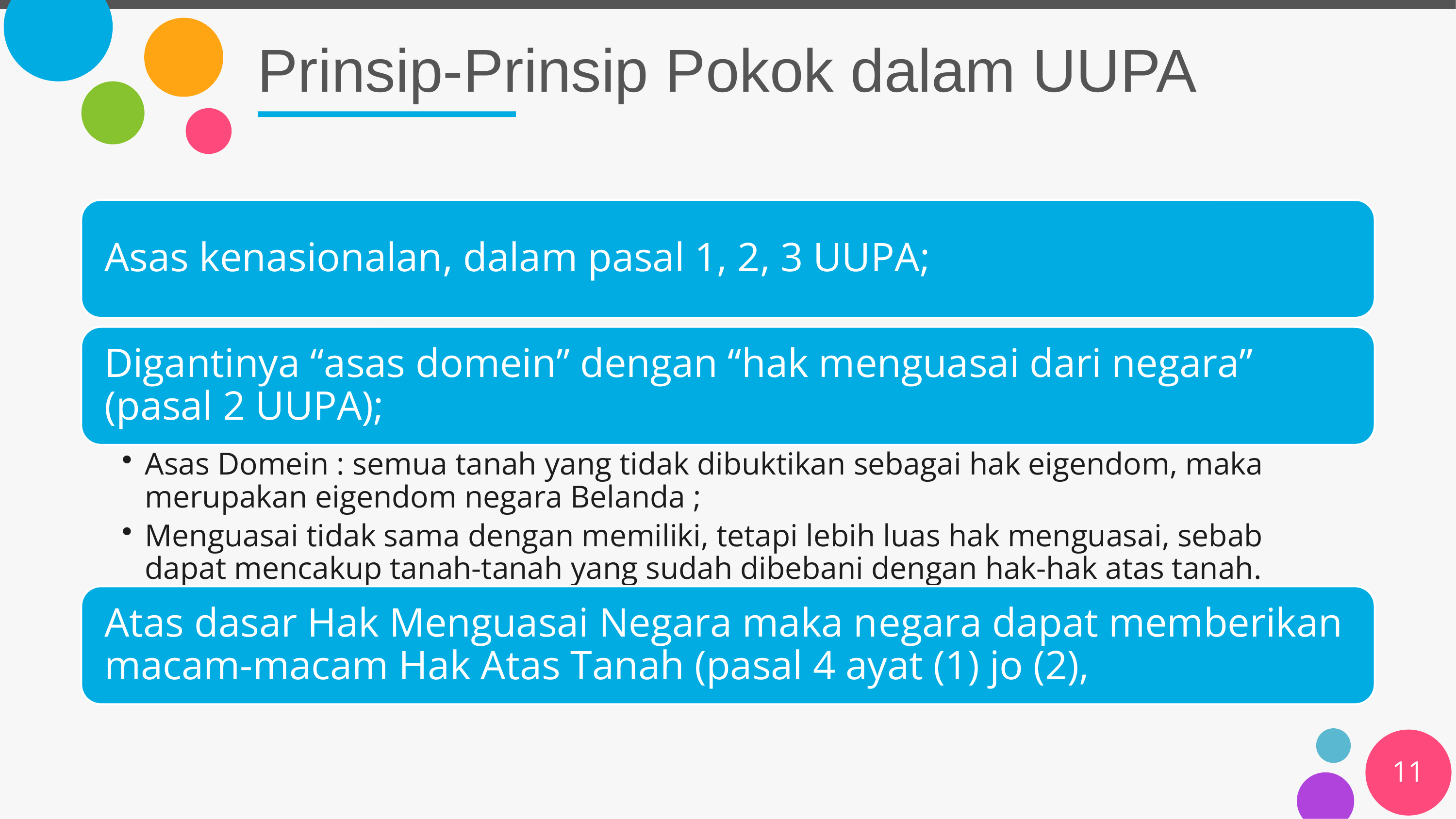

# Prinsip-Prinsip Pokok dalam UUPA
Asas kenasionalan, dalam pasal 1, 2, 3 UUPA;
Digantinya “asas domein” dengan “hak menguasai dari negara” (pasal 2 UUPA);
Asas Domein : semua tanah yang tidak dibuktikan sebagai hak eigendom, maka merupakan eigendom negara Belanda ;
Menguasai tidak sama dengan memiliki, tetapi lebih luas hak menguasai, sebab dapat mencakup tanah-tanah yang sudah dibebani dengan hak-hak atas tanah.
Atas dasar Hak Menguasai Negara maka negara dapat memberikan macam-macam Hak Atas Tanah (pasal 4 ayat (1) jo (2),
11